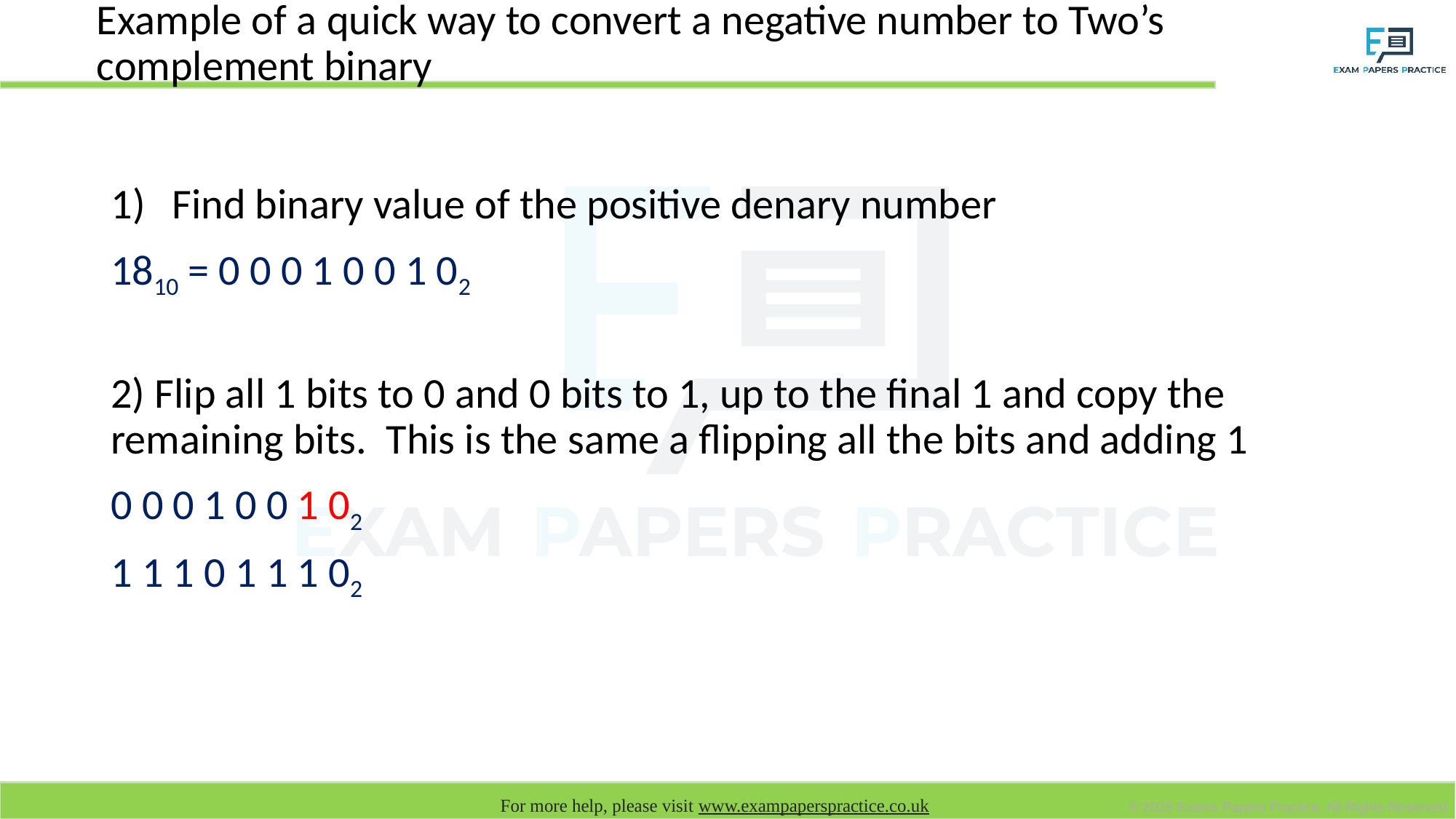

# Example of a quick way to convert a negative number to Two’s complement binary
Find binary value of the positive denary number
1810 = 0 0 0 1 0 0 1 02

2) Flip all 1 bits to 0 and 0 bits to 1, up to the final 1 and copy the remaining bits.  This is the same a flipping all the bits and adding 1
0 0 0 1 0 0 1 02
1 1 1 0 1 1 1 02